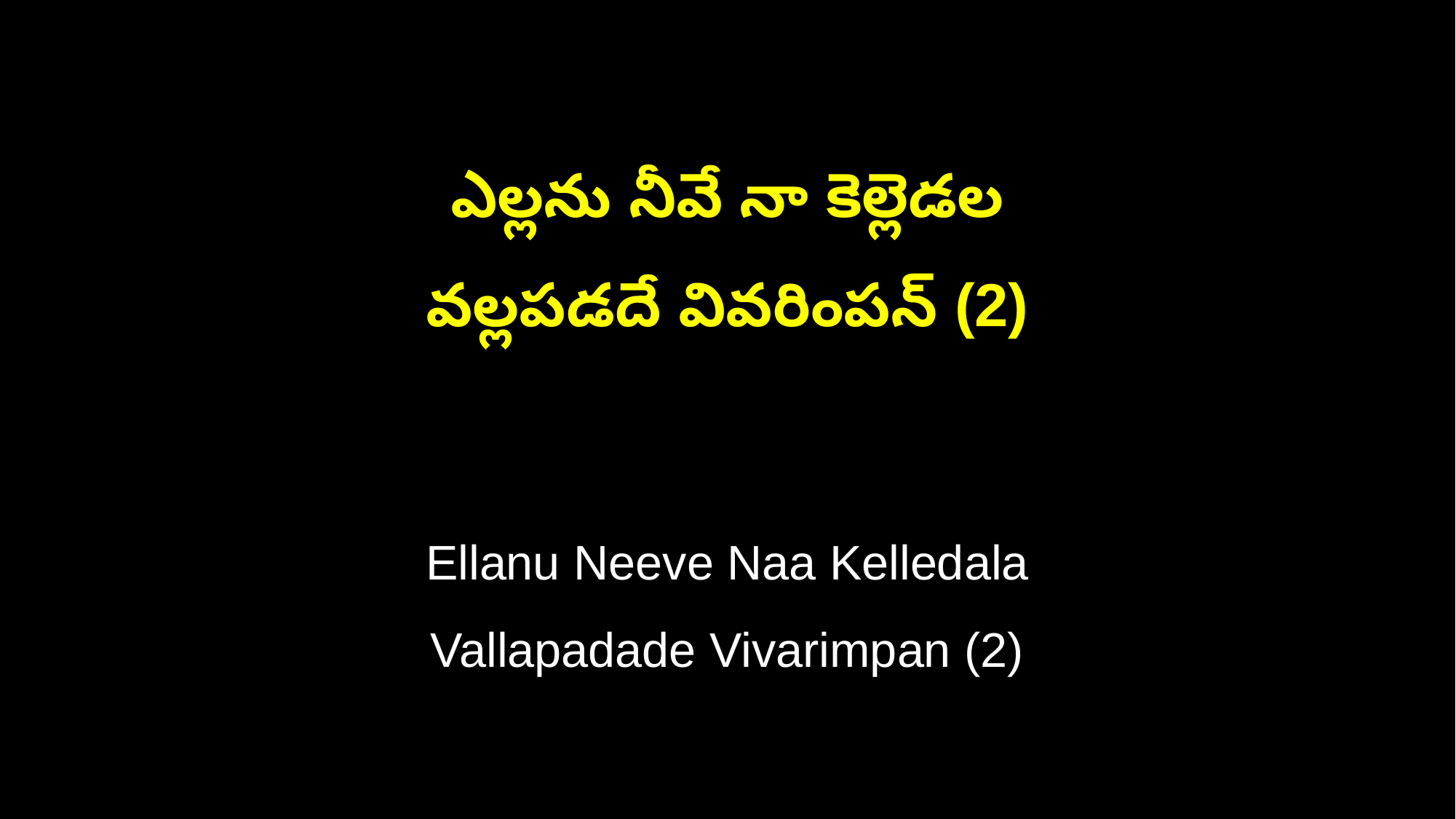

ఎల్లను నీవే నా కెల్లెడల
వల్లపడదే వివరింపన్‌ (2)
Ellanu Neeve Naa Kelledala
Vallapadade Vivarimpan (2)